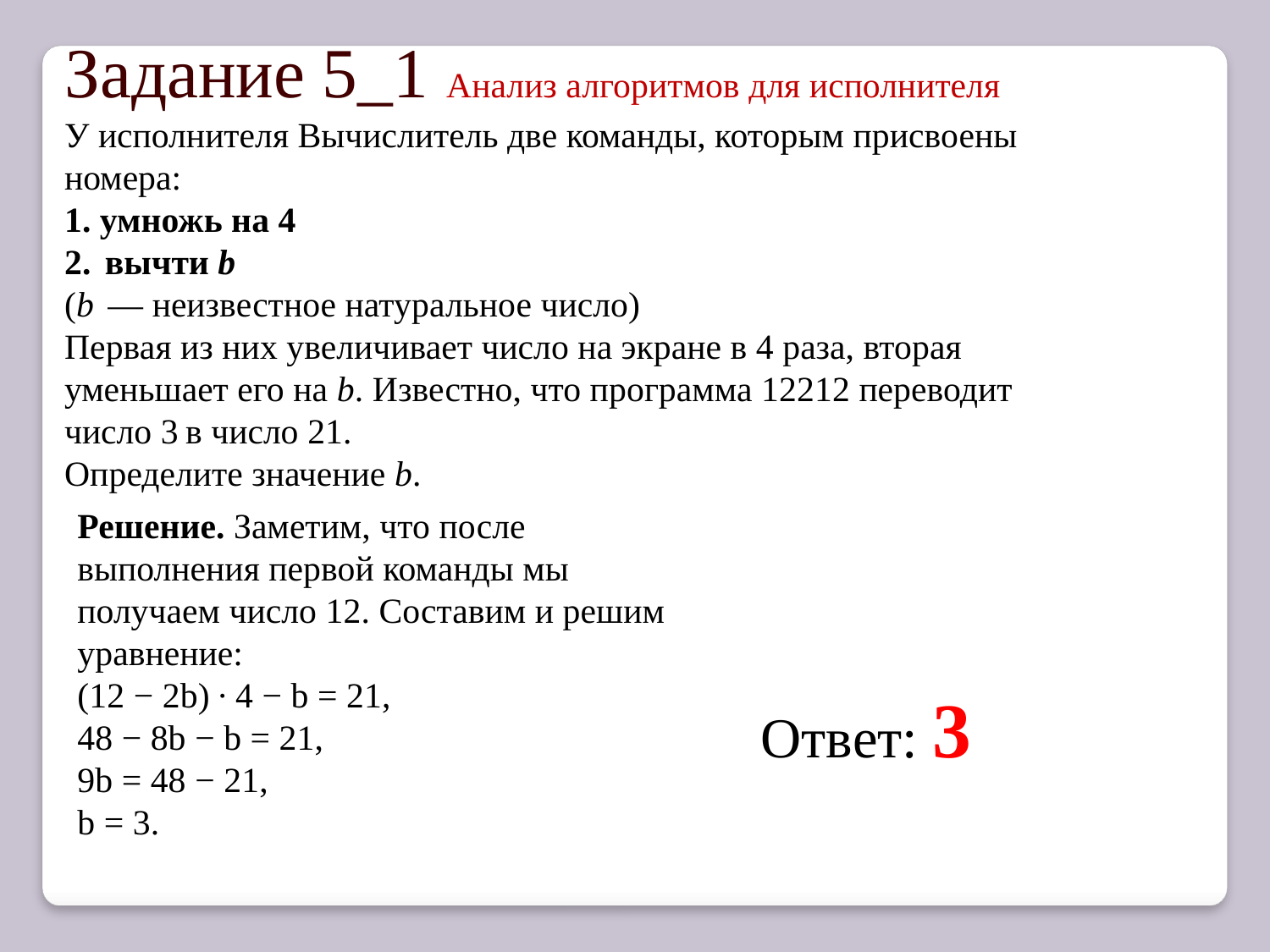

Задание 5_1 Анализ алгоритмов для исполнителя
У исполнителя Вычислитель две команды, которым присвоены номера:
1. умножь на 4
2.  вычти b
(b  — неизвестное натуральное число)
Первая из них увеличивает число на экране в 4 раза, вторая уменьшает его на b. Известно, что программа 12212 переводит число 3 в число 21.
Определите значение b.
Решение. Заметим, что после выполнения первой команды мы получаем число 12. Cоставим и решим уравнение:
(12 − 2b) · 4 − b = 21,
48 − 8b − b = 21,
9b = 48 − 21,
b = 3.

Ответ: 3